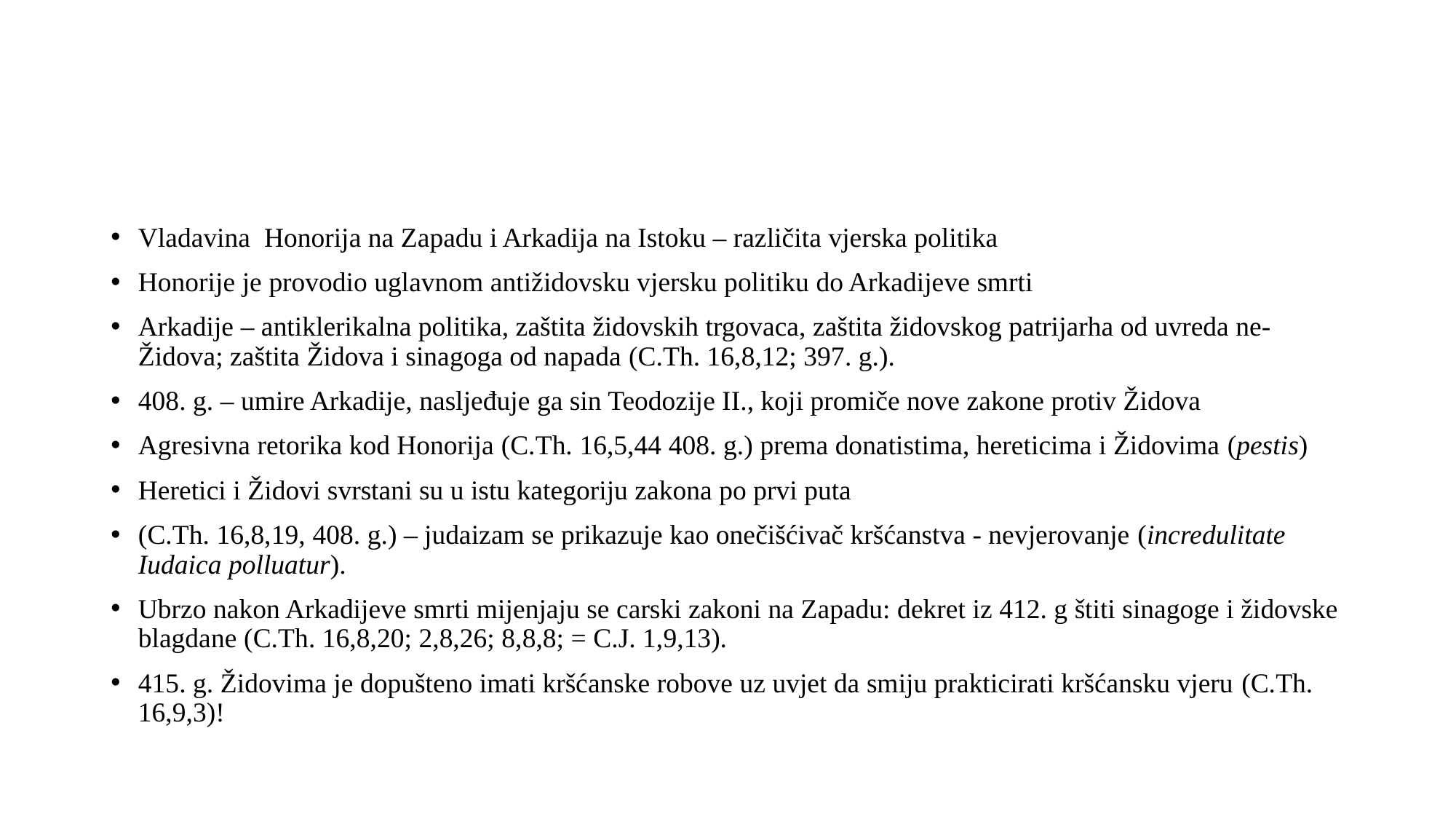

#
Vladavina  Honorija na Zapadu i Arkadija na Istoku – različita vjerska politika
Honorije je provodio uglavnom antižidovsku vjersku politiku do Arkadijeve smrti
Arkadije – antiklerikalna politika, zaštita židovskih trgovaca, zaštita židovskog patrijarha od uvreda ne-Židova; zaštita Židova i sinagoga od napada (C.Th. 16,8,12; 397. g.).
408. g. – umire Arkadije, nasljeđuje ga sin Teodozije II., koji promiče nove zakone protiv Židova
Agresivna retorika kod Honorija (C.Th. 16,5,44 408. g.) prema donatistima, hereticima i Židovima (pestis)
Heretici i Židovi svrstani su u istu kategoriju zakona po prvi puta
(C.Th. 16,8,19, 408. g.) – judaizam se prikazuje kao onečišćivač kršćanstva - nevjerovanje (incredulitate Iudaica polluatur).
Ubrzo nakon Arkadijeve smrti mijenjaju se carski zakoni na Zapadu: dekret iz 412. g štiti sinagoge i židovske blagdane (C.Th. 16,8,20; 2,8,26; 8,8,8; = C.J. 1,9,13).
415. g. Židovima je dopušteno imati kršćanske robove uz uvjet da smiju prakticirati kršćansku vjeru (C.Th. 16,9,3)!